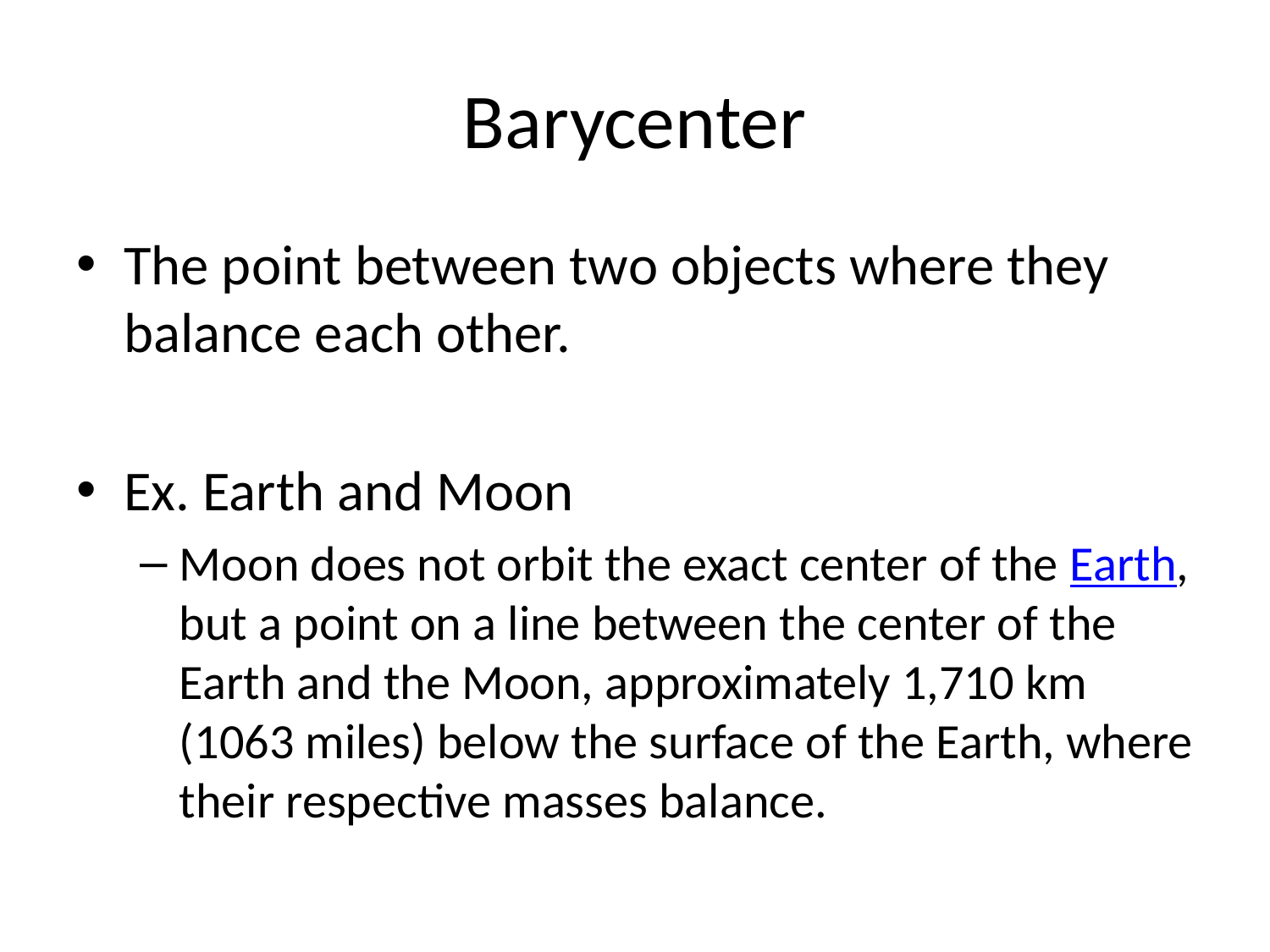

# Barycenter
The point between two objects where they balance each other.

Ex. Earth and Moon
Moon does not orbit the exact center of the Earth, but a point on a line between the center of the Earth and the Moon, approximately 1,710 km (1063 miles) below the surface of the Earth, where their respective masses balance.